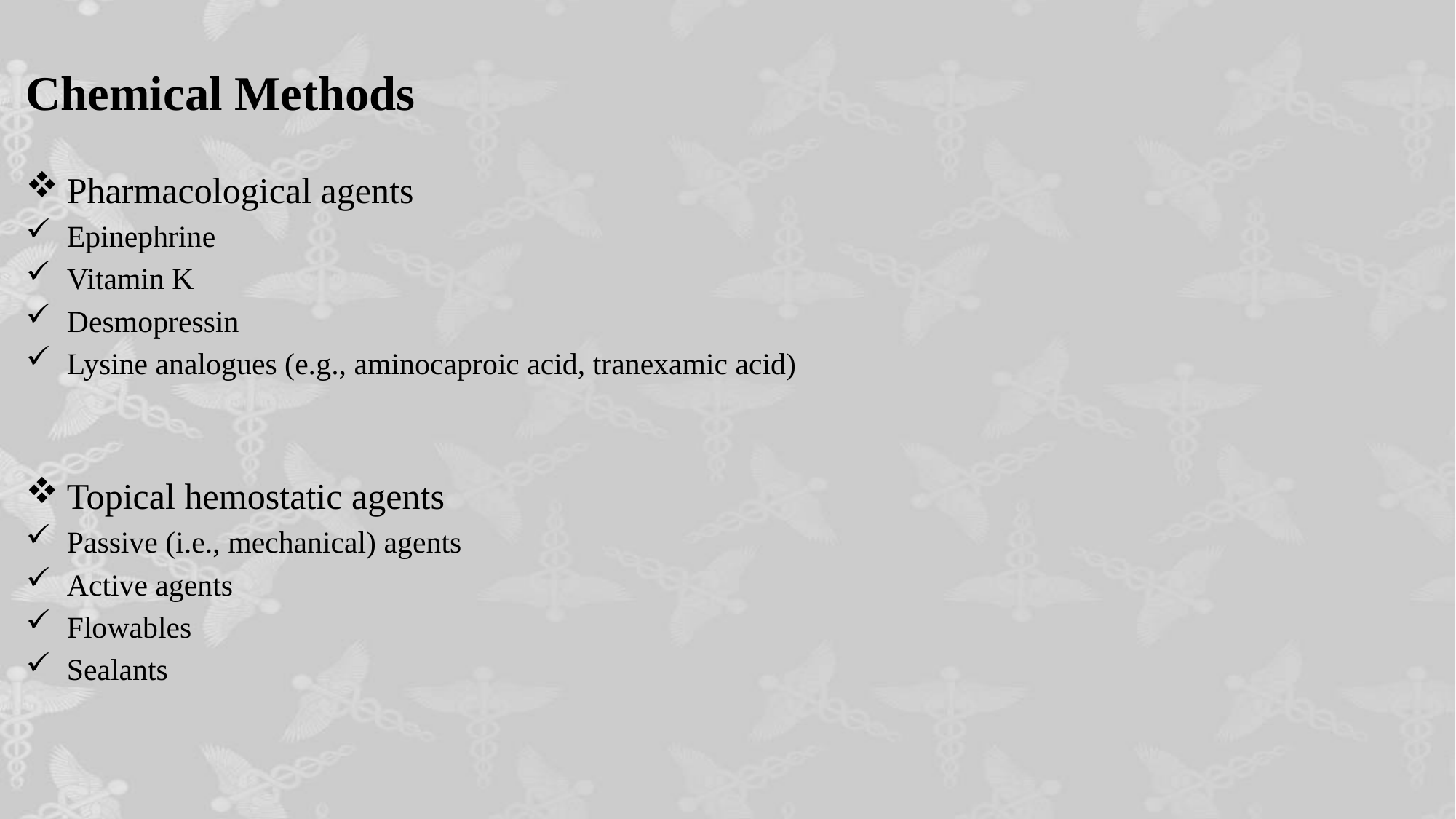

# Chemical Methods
Pharmacological agents
Epinephrine
Vitamin K
Desmopressin
Lysine analogues (e.g., aminocaproic acid, tranexamic acid)

Topical hemostatic agents
Passive (i.e., mechanical) agents
Active agents
Flowables
Sealants